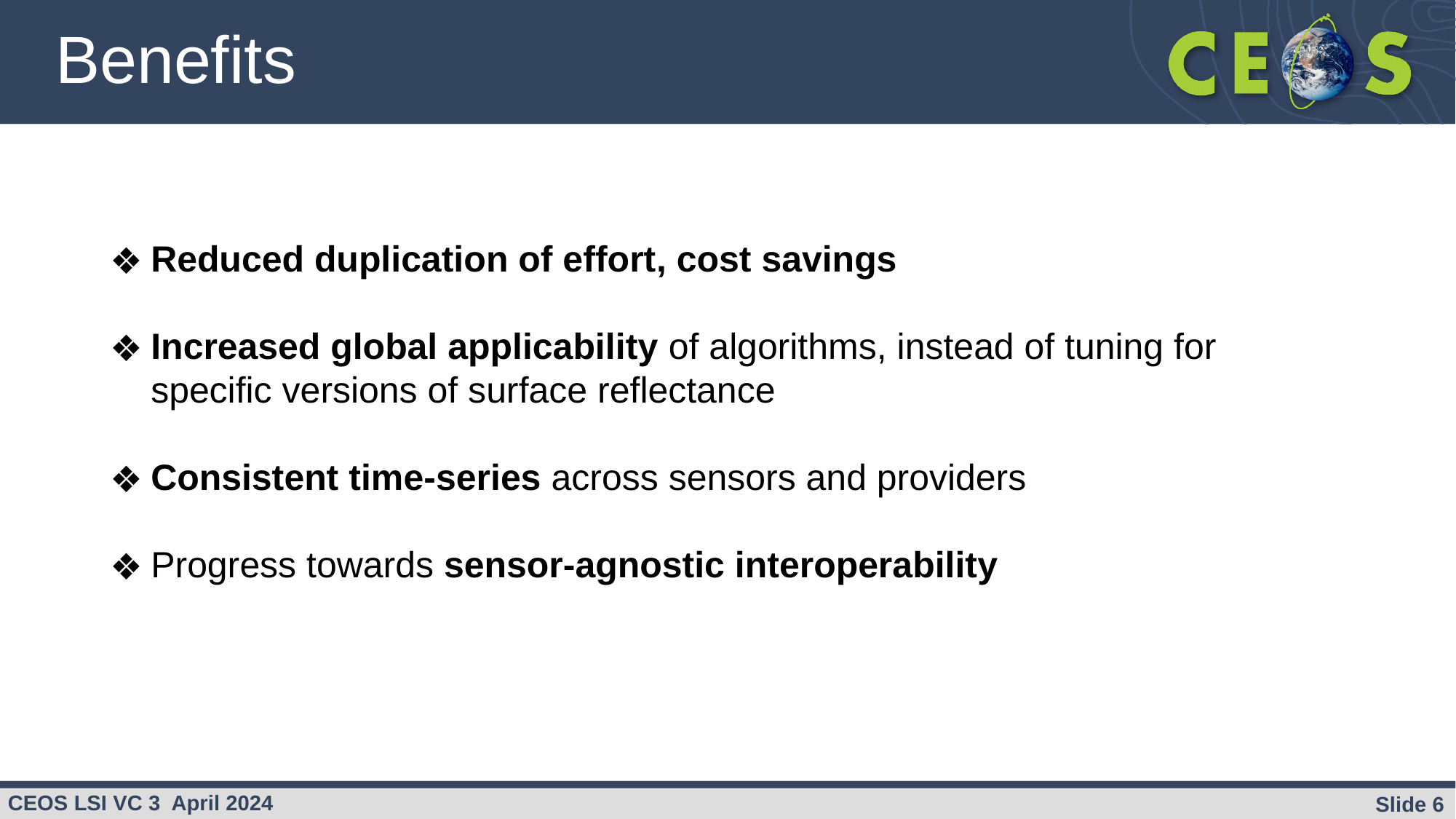

# Benefits
Reduced duplication of effort​, cost savings​

Increased global applicability of algorithms, instead of tuning for specific versions of surface reflectance​

Consistent time-series across sensors and providers​

Progress towards sensor-agnostic interoperability​
 ​